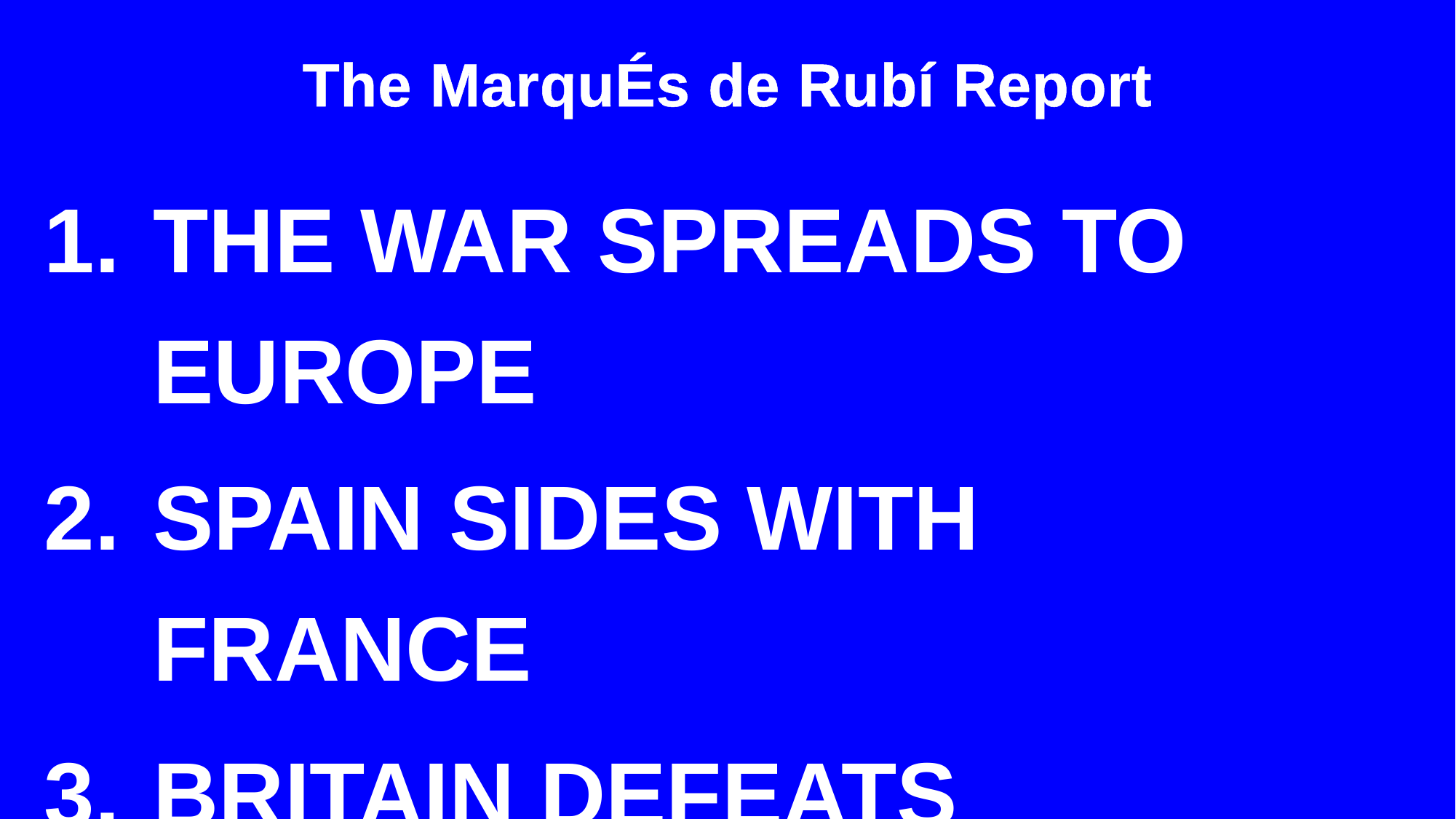

# The MarquÉs de Rubí Report
The war spreads to Europe
Spain sides with France
Britain Defeats France